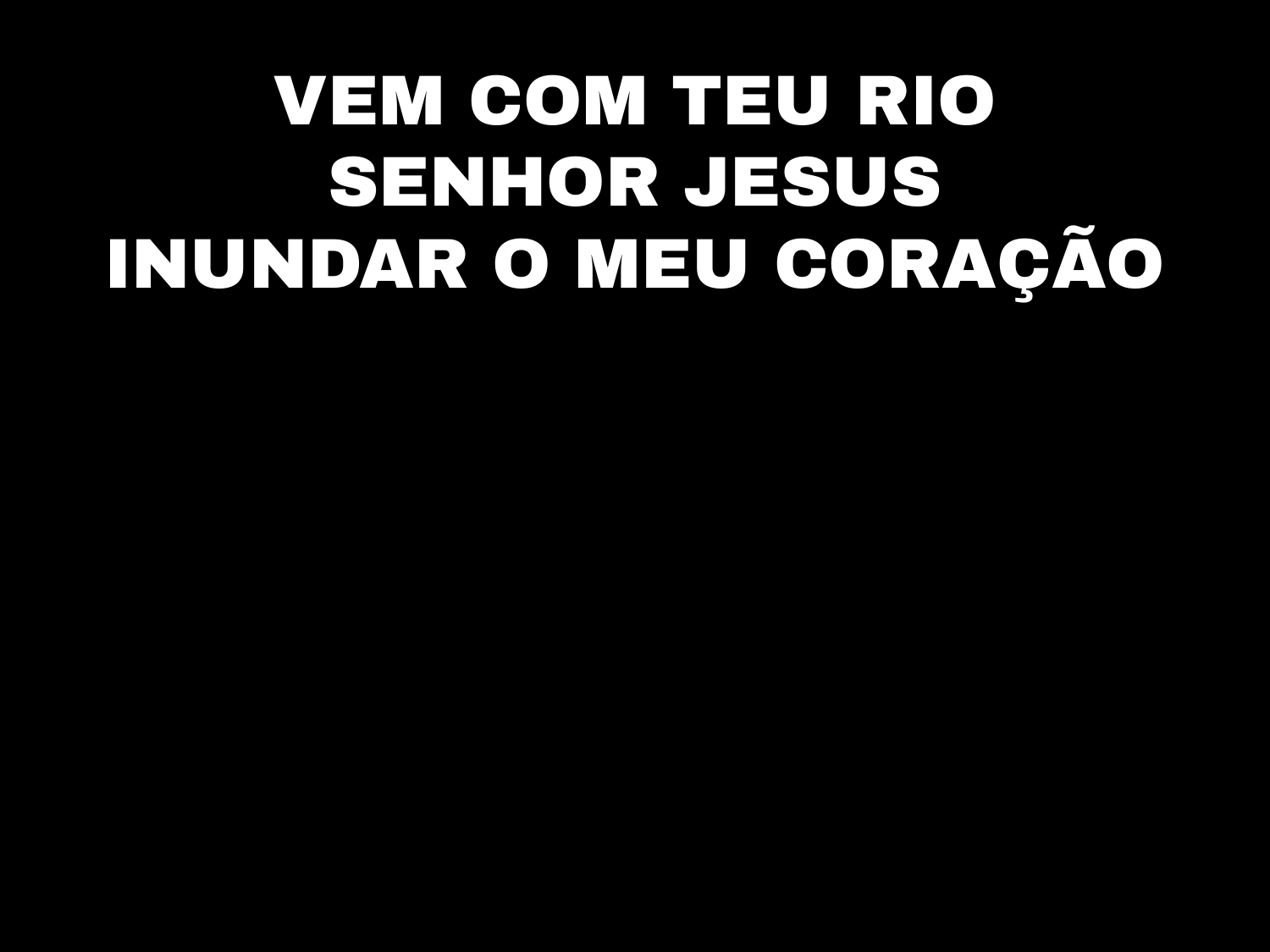

VEM COM TEU RIO
SENHOR JESUS
INUNDAR O MEU CORAÇÃO